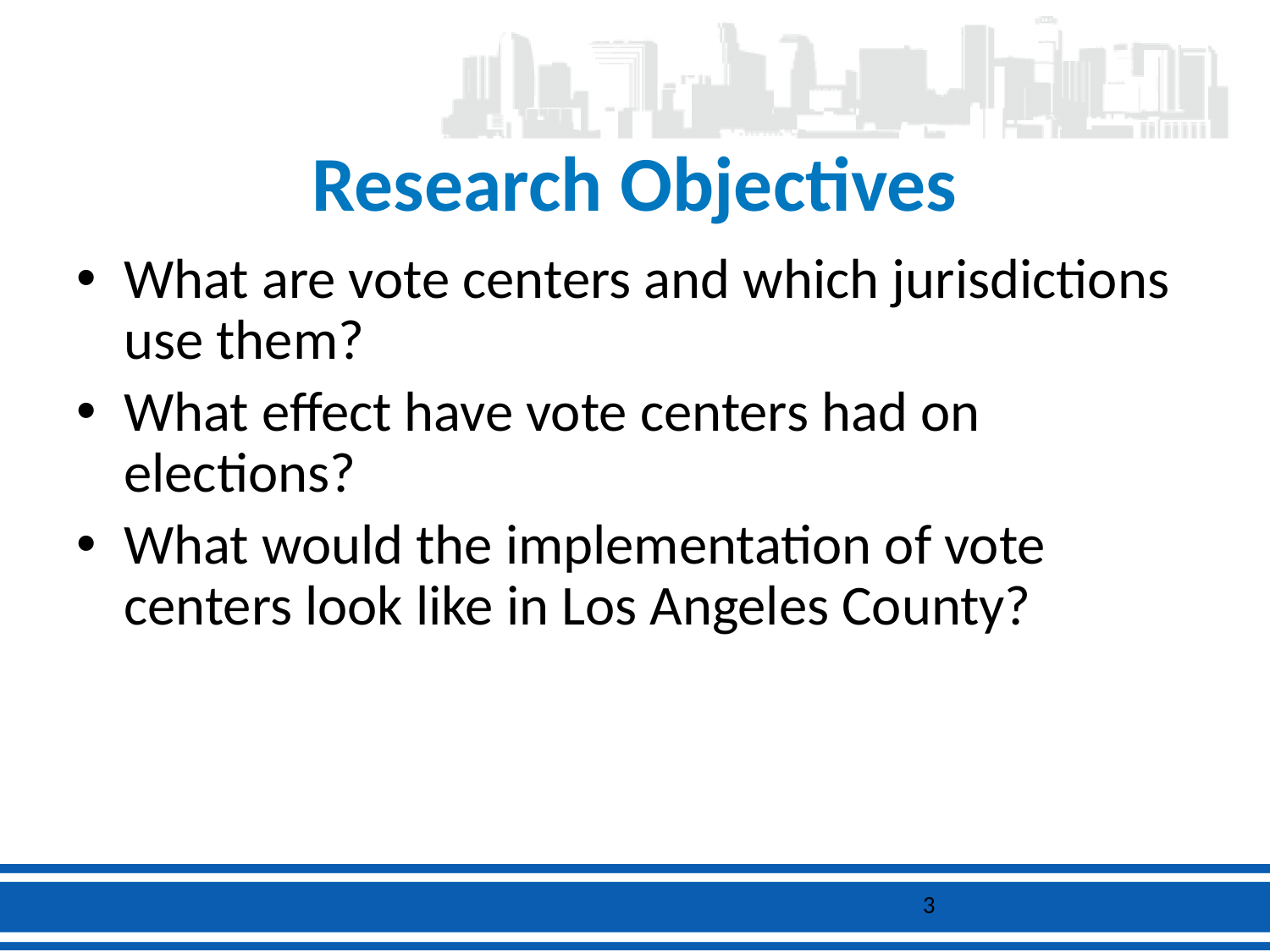

# Research Objectives
What are vote centers and which jurisdictions use them?
What effect have vote centers had on elections?
What would the implementation of vote centers look like in Los Angeles County?

3